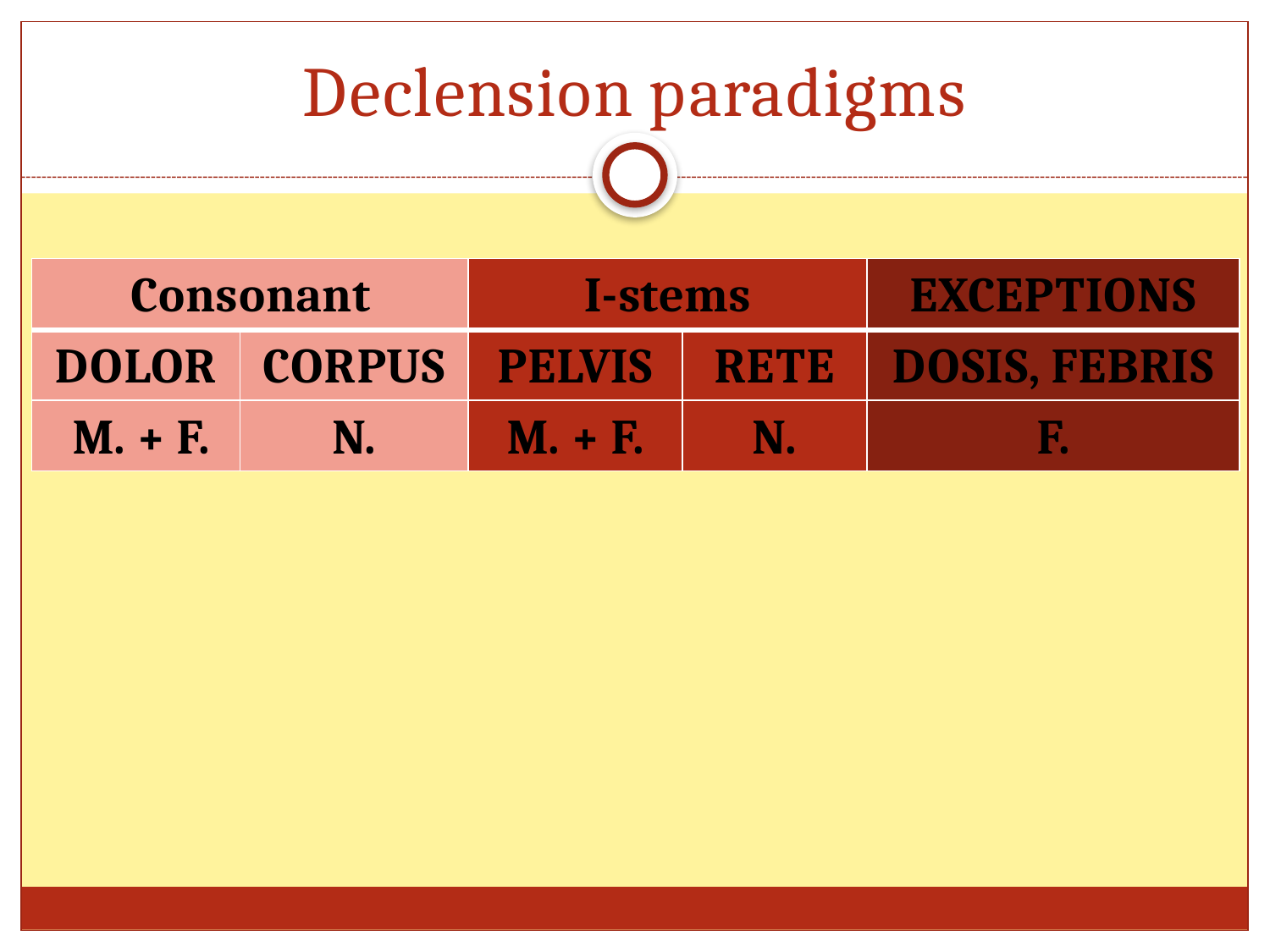

# Declension paradigms
| Consonant |  | I-stems |  | EXCEPTIONS |
| --- | --- | --- | --- | --- |
| DOLOR | CORPUS | PELVIS | RETE | DOSIS, FEBRIS |
| M. + F. | N. | M. + F. | N. | F. |